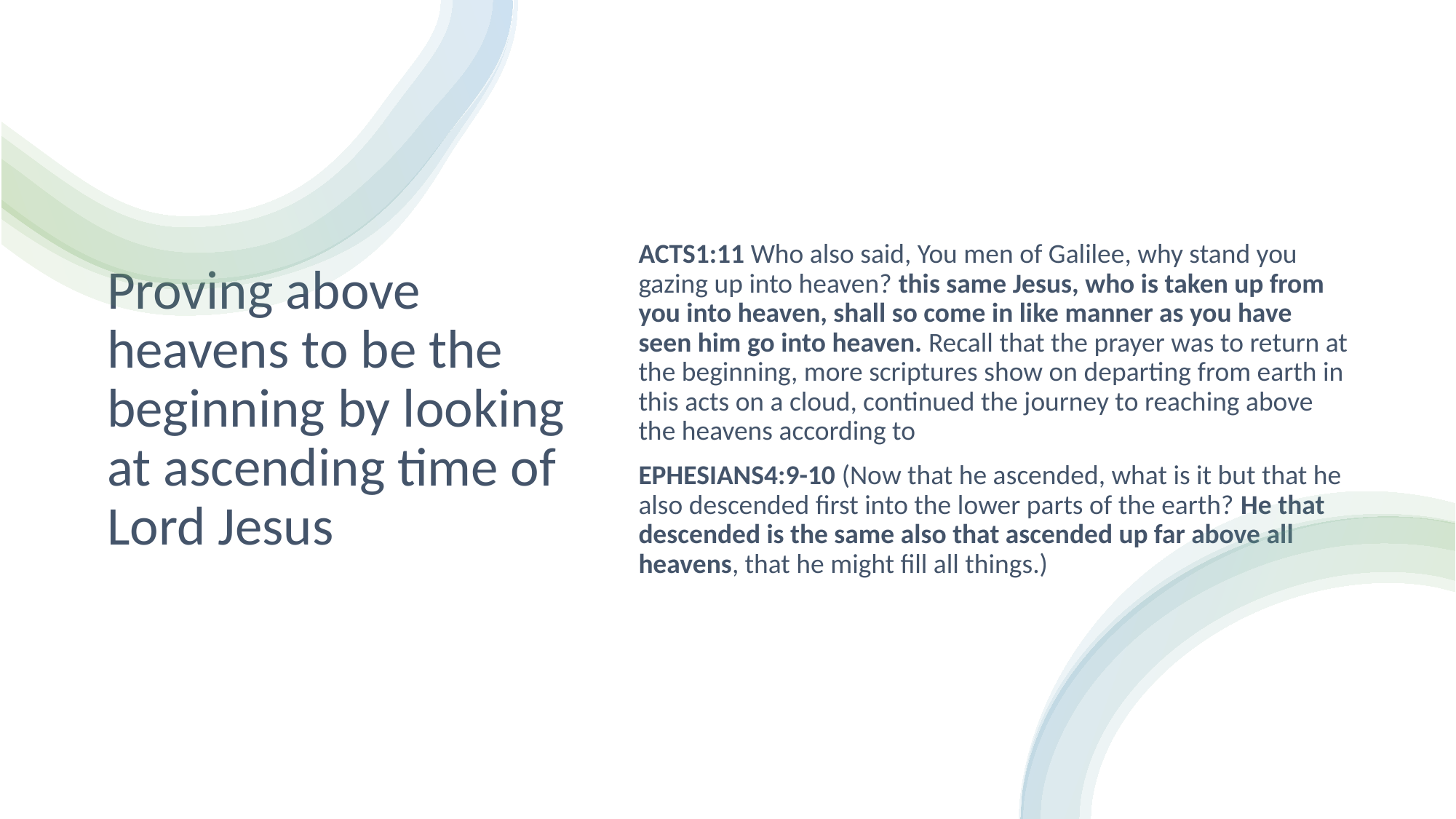

# Proving above heavens to be the beginning by looking at ascending time of Lord Jesus
ACTS1:11 Who also said, You men of Galilee, why stand you gazing up into heaven? this same Jesus, who is taken up from you into heaven, shall so come in like manner as you have seen him go into heaven. Recall that the prayer was to return at the beginning, more scriptures show on departing from earth in this acts on a cloud, continued the journey to reaching above the heavens according to
EPHESIANS4:9-10 (Now that he ascended, what is it but that he also descended first into the lower parts of the earth? He that descended is the same also that ascended up far above all heavens, that he might fill all things.)